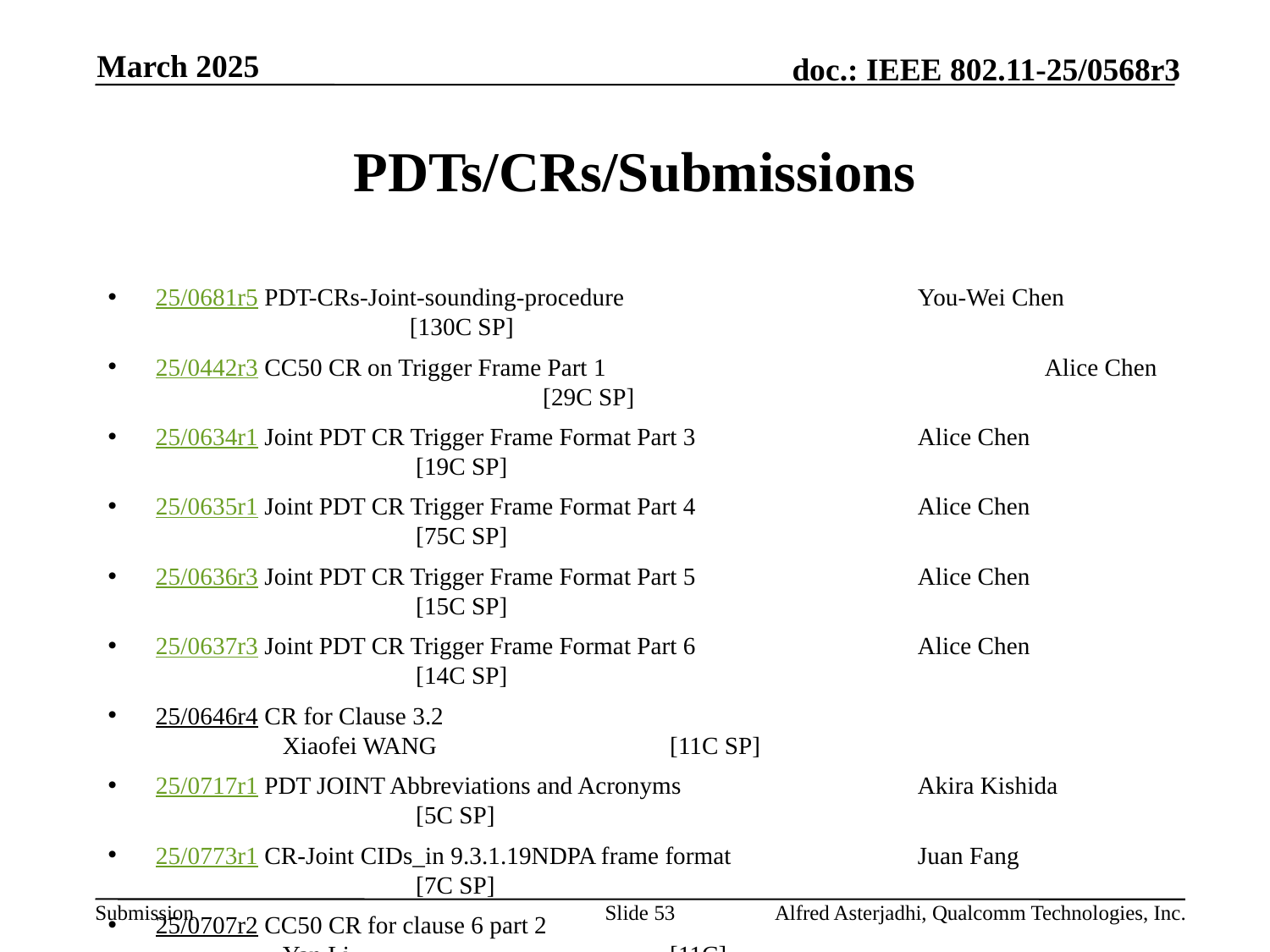

March 2025
# PDTs/CRs/Submissions
25/0681r5 PDT-CRs-Joint-sounding-procedure 			You-Wei Chen 		[130C SP]
25/0442r3 CC50 CR on Trigger Frame Part 1				Alice Chen			 [29C SP]
25/0634r1 Joint PDT CR Trigger Frame Format Part 3		Alice Chen			 [19C SP]
25/0635r1 Joint PDT CR Trigger Frame Format Part 4		Alice Chen			 [75C SP]
25/0636r3 Joint PDT CR Trigger Frame Format Part 5		Alice Chen			 [15C SP]
25/0637r3 Joint PDT CR Trigger Frame Format Part 6		Alice Chen			 [14C SP]
25/0646r4 CR for Clause 3.2						Xiaofei WANG		 [11C SP]
25/0717r1 PDT JOINT Abbreviations and Acronyms  		Akira Kishida		 [5C SP]
25/0773r1 CR-Joint CIDs_in 9.3.1.19NDPA frame format		Juan Fang			 [7C SP]
25/0707r2 CC50 CR for clause 6 part 2					Yan Li			 [11C]
25/0852r0 CC50 CR for MIB						Yan Li			 [13C]
25/0633r0 Joint PDT CR Trigger Frame Format Part 2		Alice Chen			 [93C]

Slide 53
Alfred Asterjadhi, Qualcomm Technologies, Inc.